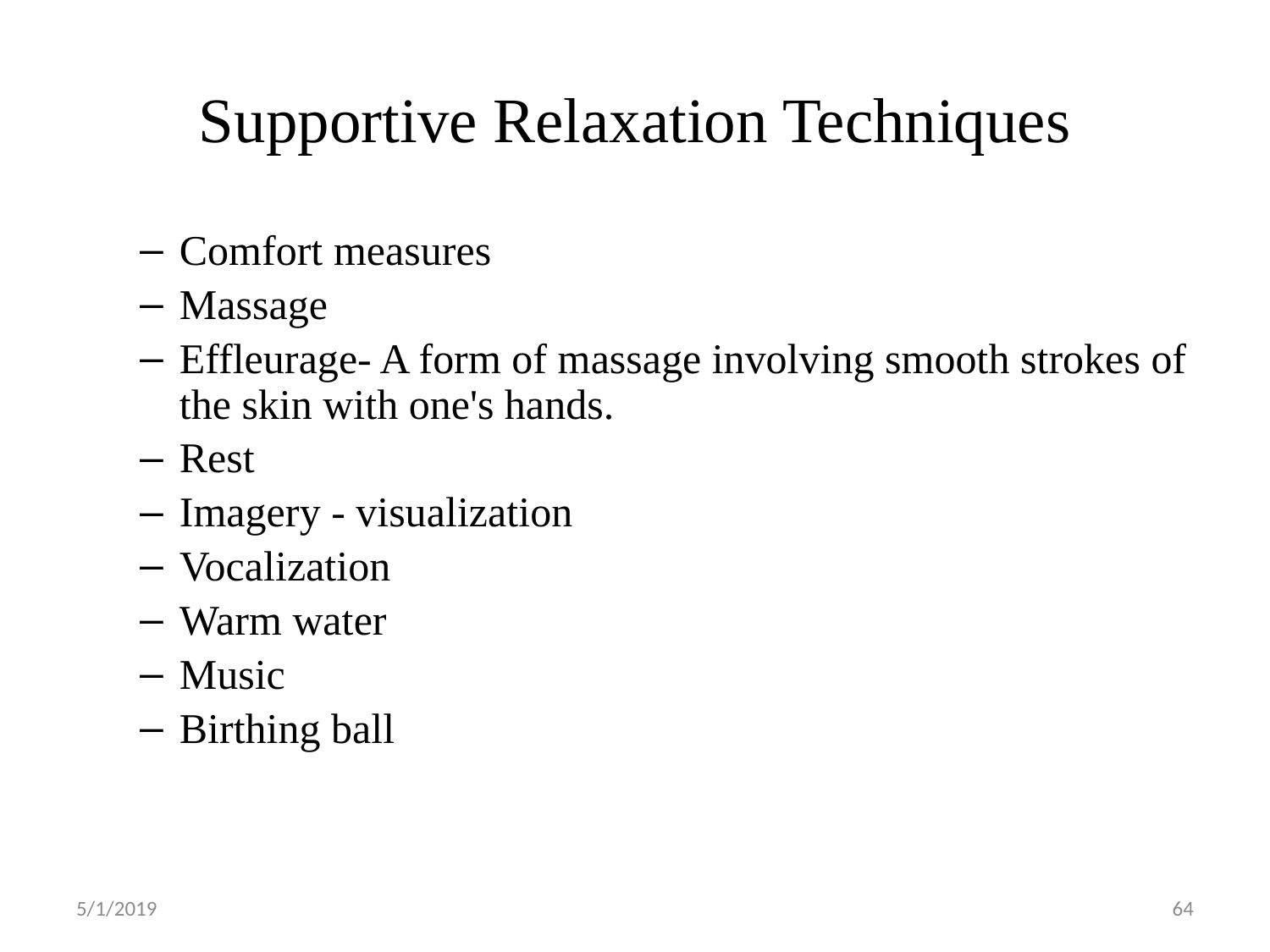

# Supportive Relaxation Techniques
Comfort measures
Massage
Effleurage- A form of massage involving smooth strokes of the skin with one's hands.
Rest
Imagery - visualization
Vocalization
Warm water
Music
Birthing ball

5/1/2019
64